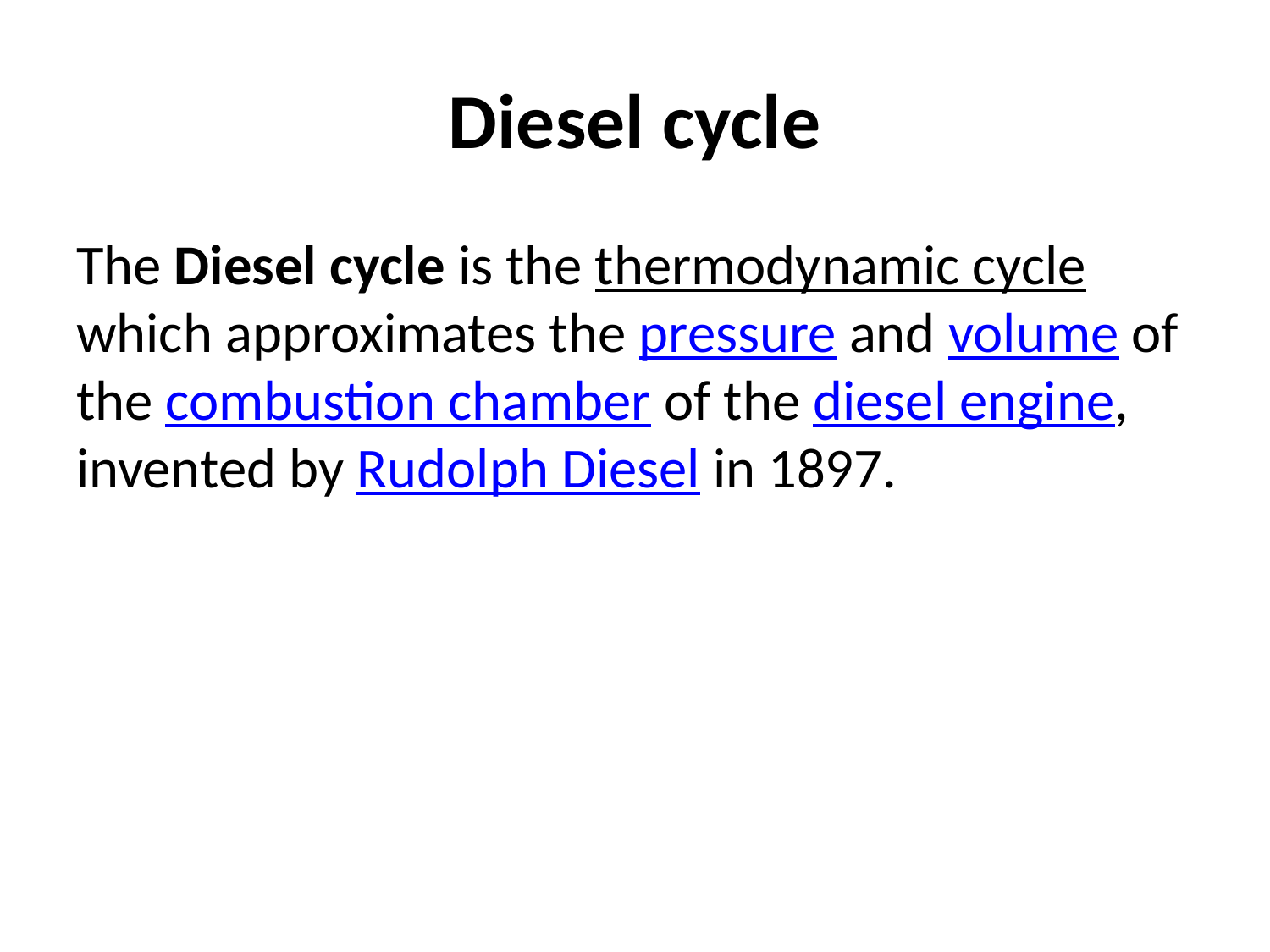

# Diesel cycle
The Diesel cycle is the thermodynamic cycle which approximates the pressure and volume of the combustion chamber of the diesel engine, invented by Rudolph Diesel in 1897.